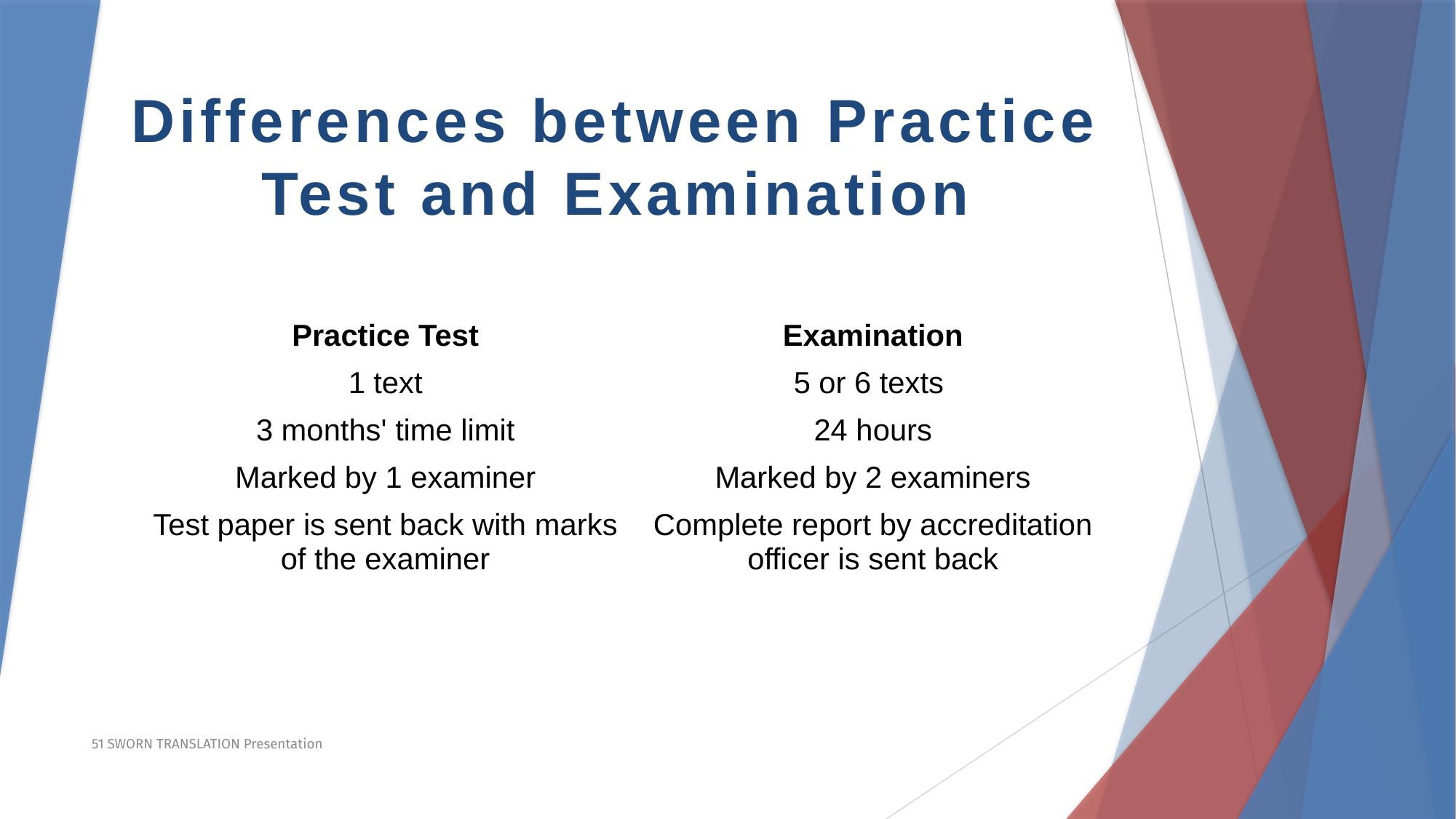

Differences between Practice Test and Examination
| Practice Test | Examination |
| --- | --- |
| 1 text | 5 or 6 texts |
| 3 months' time limit | 24 hours |
| Marked by 1 examiner | Marked by 2 examiners |
| Test paper is sent back with marks of the examiner | Complete report by accreditation officer is sent back |
51 SWORN TRANSLATION Presentation